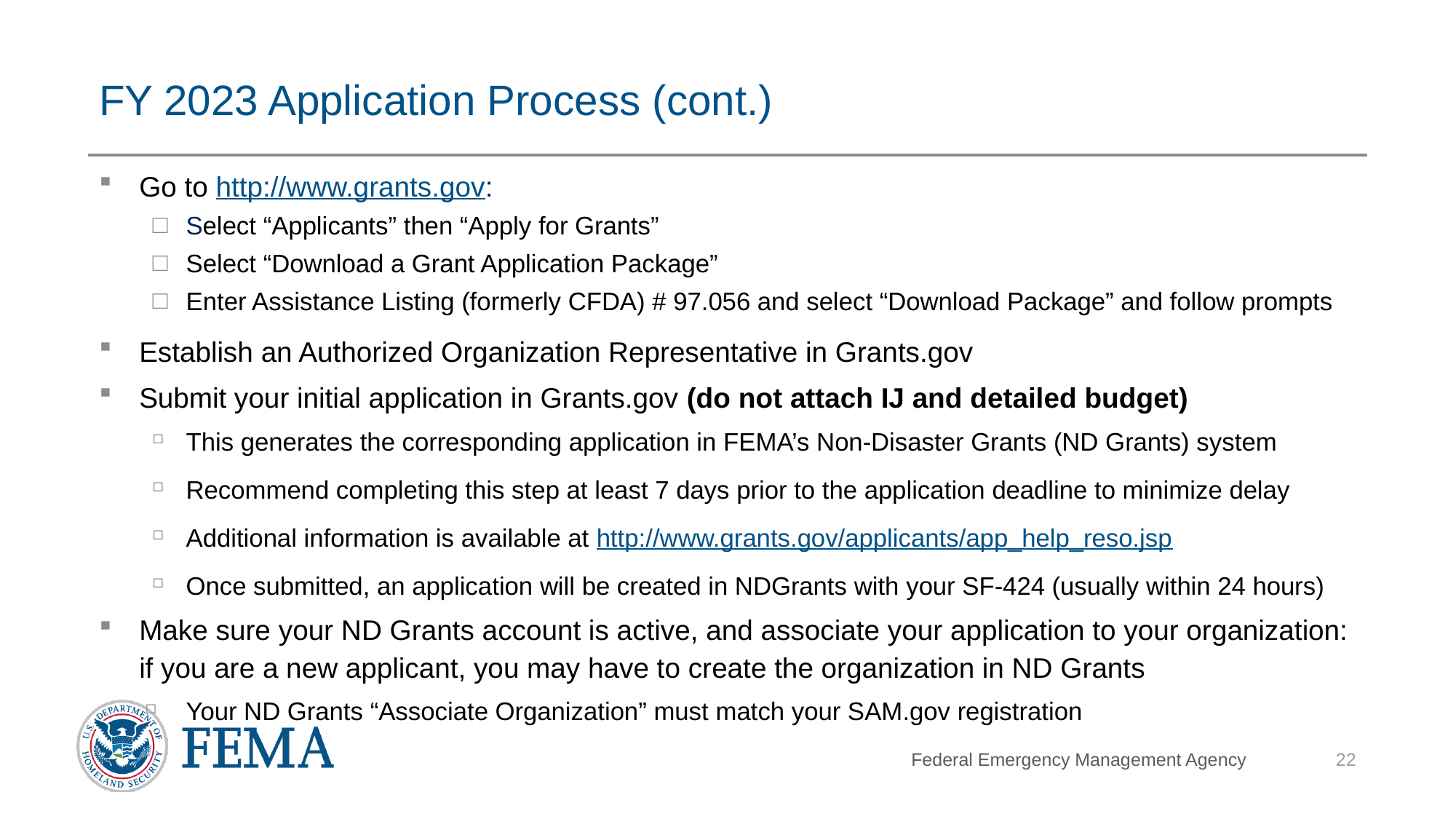

# FY 2023 Application Process (cont.)
Go to http://www.grants.gov:
Select “Applicants” then “Apply for Grants”
Select “Download a Grant Application Package”
Enter Assistance Listing (formerly CFDA) # 97.056 and select “Download Package” and follow prompts
Establish an Authorized Organization Representative in Grants.gov
Submit your initial application in Grants.gov (do not attach IJ and detailed budget)
This generates the corresponding application in FEMA’s Non-Disaster Grants (ND Grants) system
Recommend completing this step at least 7 days prior to the application deadline to minimize delay
Additional information is available at http://www.grants.gov/applicants/app_help_reso.jsp
Once submitted, an application will be created in NDGrants with your SF-424 (usually within 24 hours)
Make sure your ND Grants account is active, and associate your application to your organization: if you are a new applicant, you may have to create the organization in ND Grants
Your ND Grants “Associate Organization” must match your SAM.gov registration
22